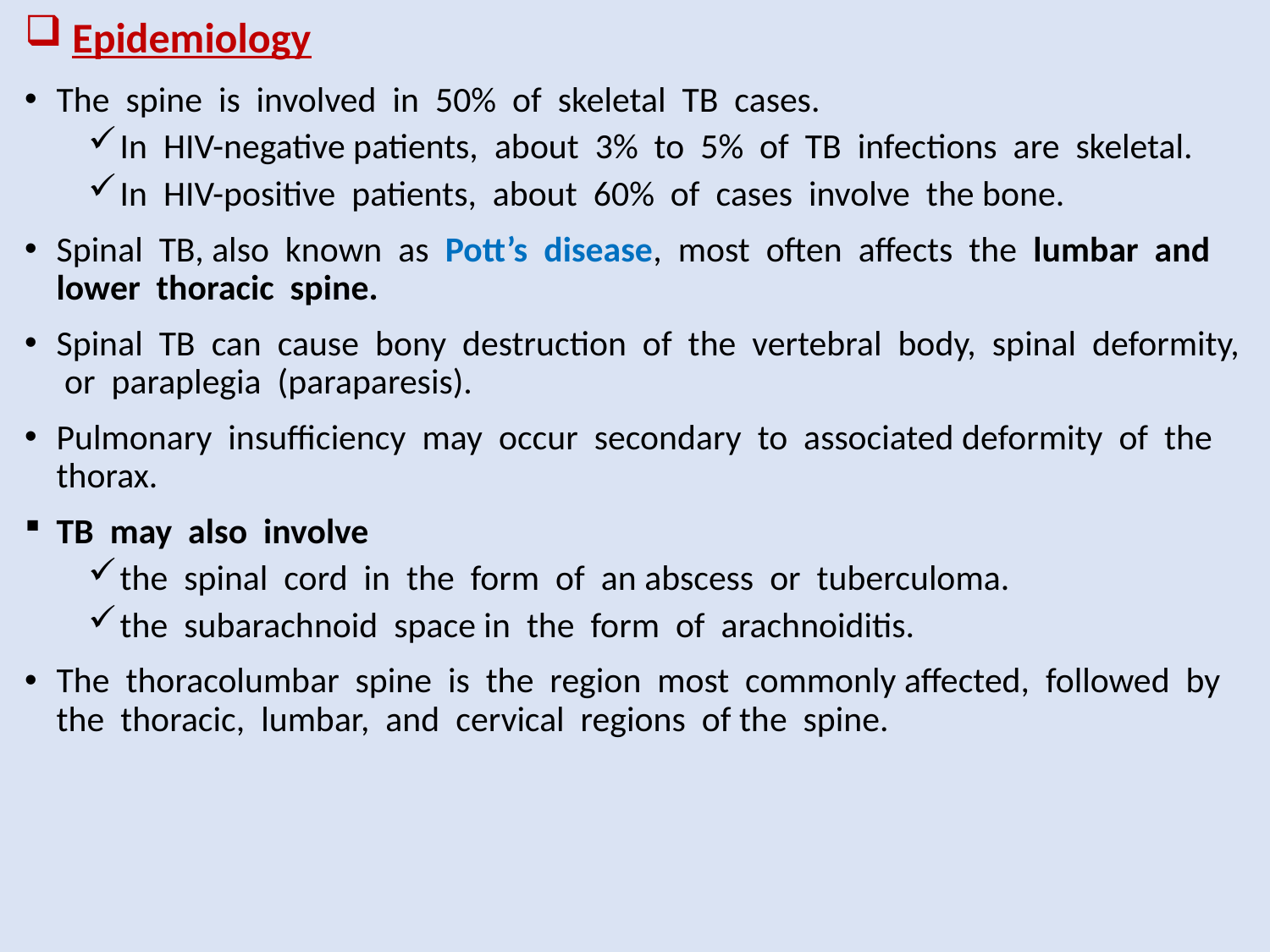

# Epidemiology
The  spine  is  involved  in  50%  of  skeletal  TB  cases.
In  HIV-negative patients,  about  3%  to  5%  of  TB  infections  are  skeletal.
In  HIV-positive  patients,  about  60%  of  cases  involve  the bone.
Spinal  TB, also  known  as  Pott’s  disease,  most  often  affects  the  lumbar  and lower  thoracic  spine.
Spinal  TB  can  cause  bony  destruction  of  the  vertebral  body,  spinal  deformity,  or  paraplegia  (paraparesis).
Pulmonary  insufficiency  may  occur  secondary  to  associated deformity  of  the  thorax.
TB  may  also  involve
the  spinal  cord  in  the  form  of  an abscess  or  tuberculoma.
the  subarachnoid  space in  the  form  of  arachnoiditis.
The  thoracolumbar  spine  is  the  region  most  commonly affected,  followed  by  the  thoracic,  lumbar,  and  cervical  regions  of the  spine.